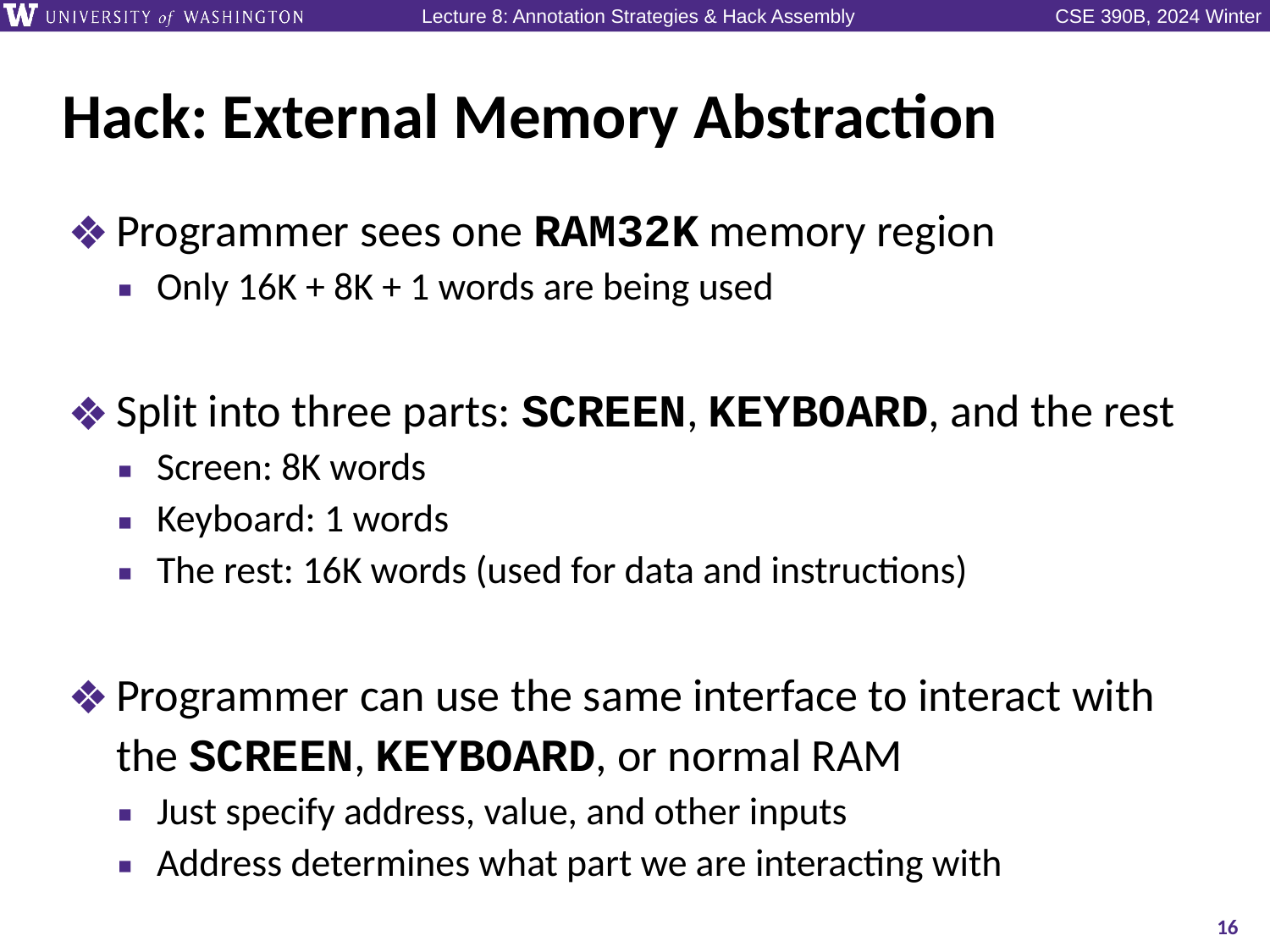

# Hack: External Memory Abstraction
Programmer sees one RAM32K memory region
Only 16K + 8K + 1 words are being used

Split into three parts: SCREEN, KEYBOARD, and the rest
Screen: 8K words
Keyboard: 1 words
The rest: 16K words (used for data and instructions)

Programmer can use the same interface to interact with the SCREEN, KEYBOARD, or normal RAM
Just specify address, value, and other inputs
Address determines what part we are interacting with

16